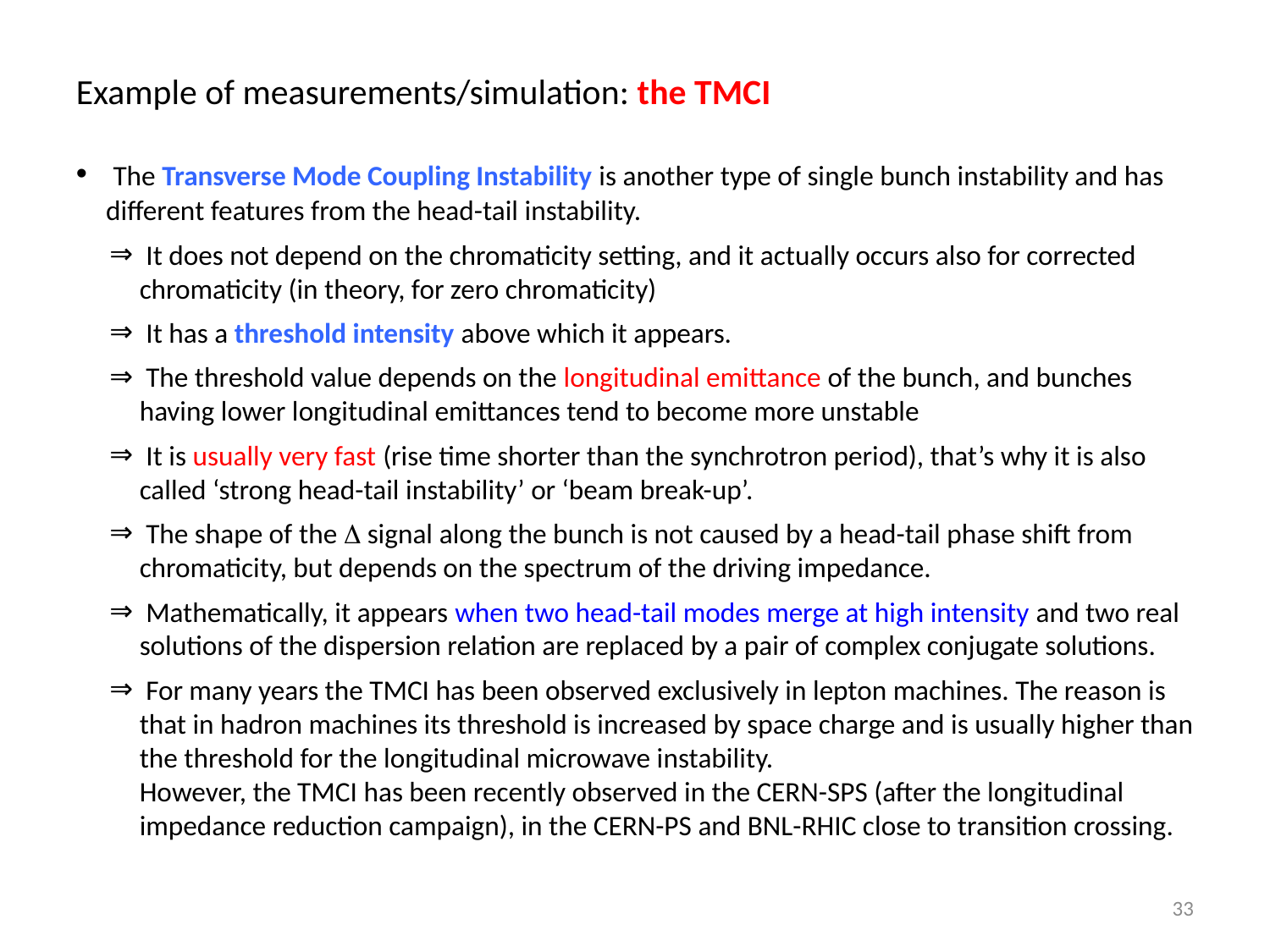

Example of measurements/simulation: the TMCI

 The Transverse Mode Coupling Instability is another type of single bunch instability and has different features from the head-tail instability.
 It does not depend on the chromaticity setting, and it actually occurs also for corrected chromaticity (in theory, for zero chromaticity)
 It has a threshold intensity above which it appears.
 The threshold value depends on the longitudinal emittance of the bunch, and bunches having lower longitudinal emittances tend to become more unstable
 It is usually very fast (rise time shorter than the synchrotron period), that’s why it is also called ‘strong head-tail instability’ or ‘beam break-up’.
 The shape of the Δ signal along the bunch is not caused by a head-tail phase shift from chromaticity, but depends on the spectrum of the driving impedance.
 Mathematically, it appears when two head-tail modes merge at high intensity and two real solutions of the dispersion relation are replaced by a pair of complex conjugate solutions.
 For many years the TMCI has been observed exclusively in lepton machines. The reason is that in hadron machines its threshold is increased by space charge and is usually higher than the threshold for the longitudinal microwave instability.                                                            However, the TMCI has been recently observed in the CERN-SPS (after the longitudinal impedance reduction campaign), in the CERN-PS and BNL-RHIC close to transition crossing.
33